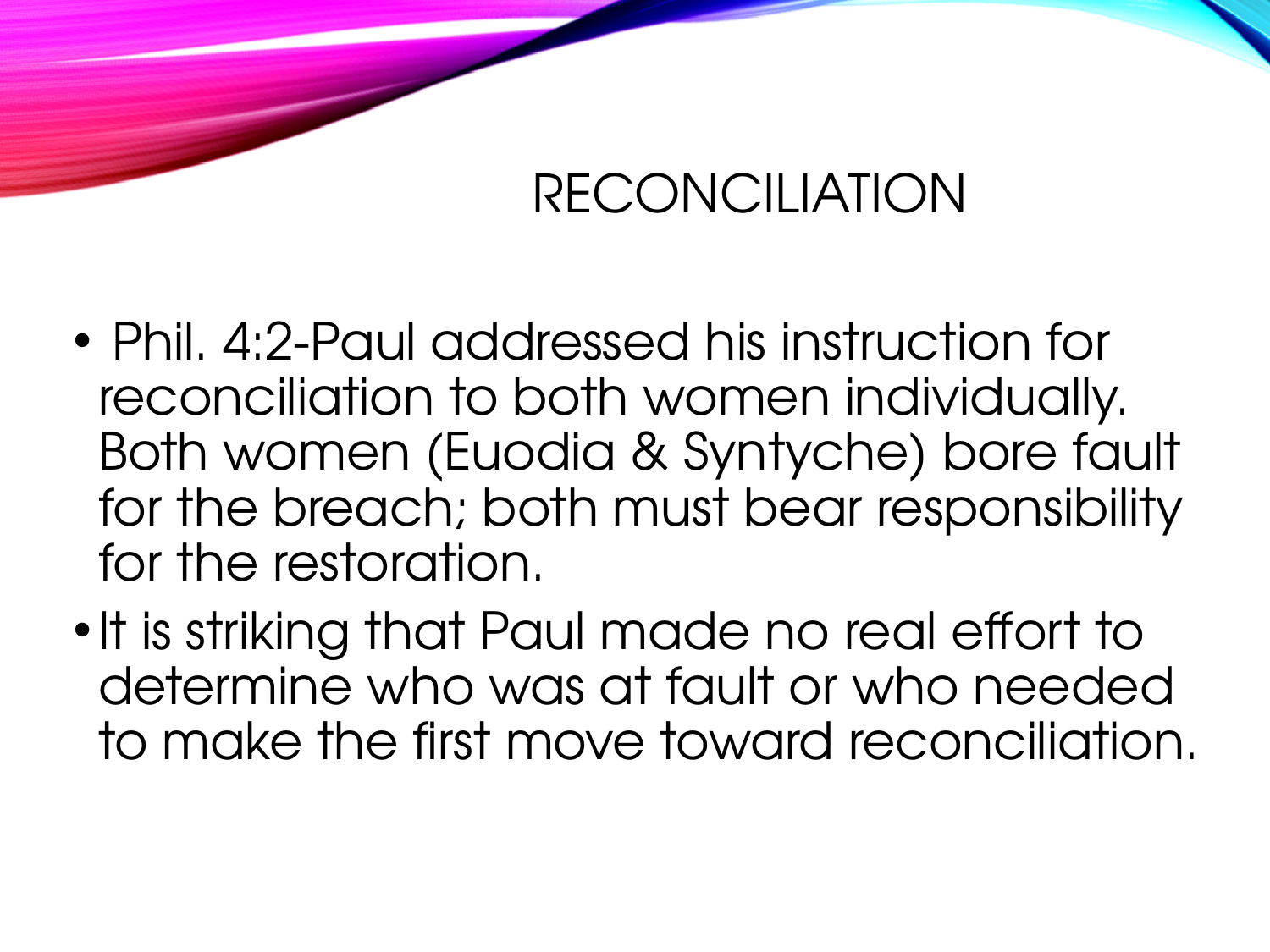

# Reconciliation
 Phil. 4:2-Paul addressed his instruction for reconciliation to both women individually. Both women (Euodia & Syntyche) bore fault for the breach; both must bear responsibility for the restoration.
It is striking that Paul made no real effort to determine who was at fault or who needed to make the first move toward reconciliation.